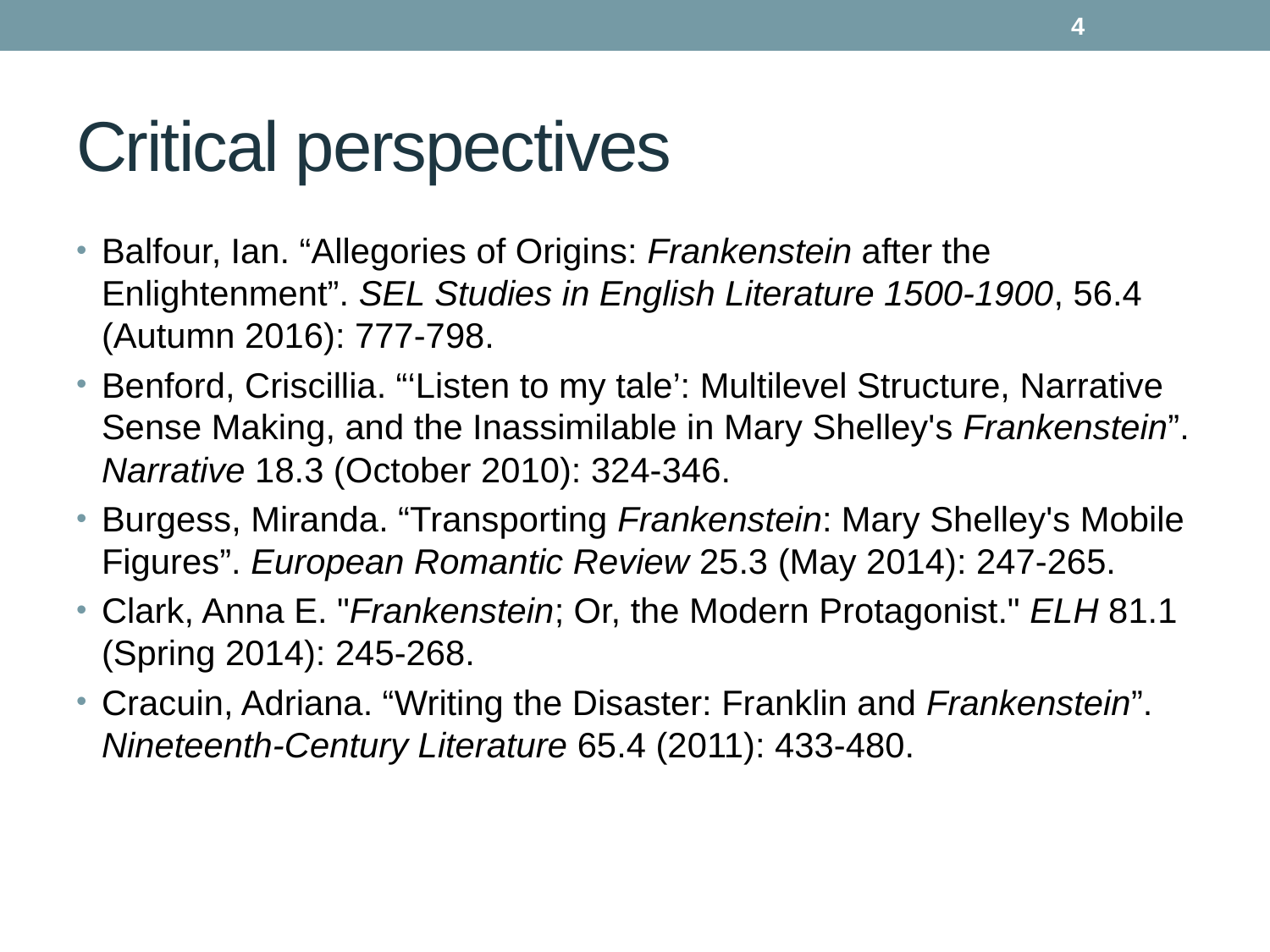

4
# Critical perspectives
Balfour, Ian. “Allegories of Origins: Frankenstein after the Enlightenment”. SEL Studies in English Literature 1500-1900, 56.4 (Autumn 2016): 777-798.
Benford, Criscillia. “‘Listen to my tale’: Multilevel Structure, Narrative Sense Making, and the Inassimilable in Mary Shelley's Frankenstein”. Narrative 18.3 (October 2010): 324-346.
Burgess, Miranda. “Transporting Frankenstein: Mary Shelley's Mobile Figures”. European Romantic Review 25.3 (May 2014): 247-265.
Clark, Anna E. "Frankenstein; Or, the Modern Protagonist." ELH 81.1 (Spring 2014): 245-268.
Cracuin, Adriana. “Writing the Disaster: Franklin and Frankenstein”. Nineteenth-Century Literature 65.4 (2011): 433-480.